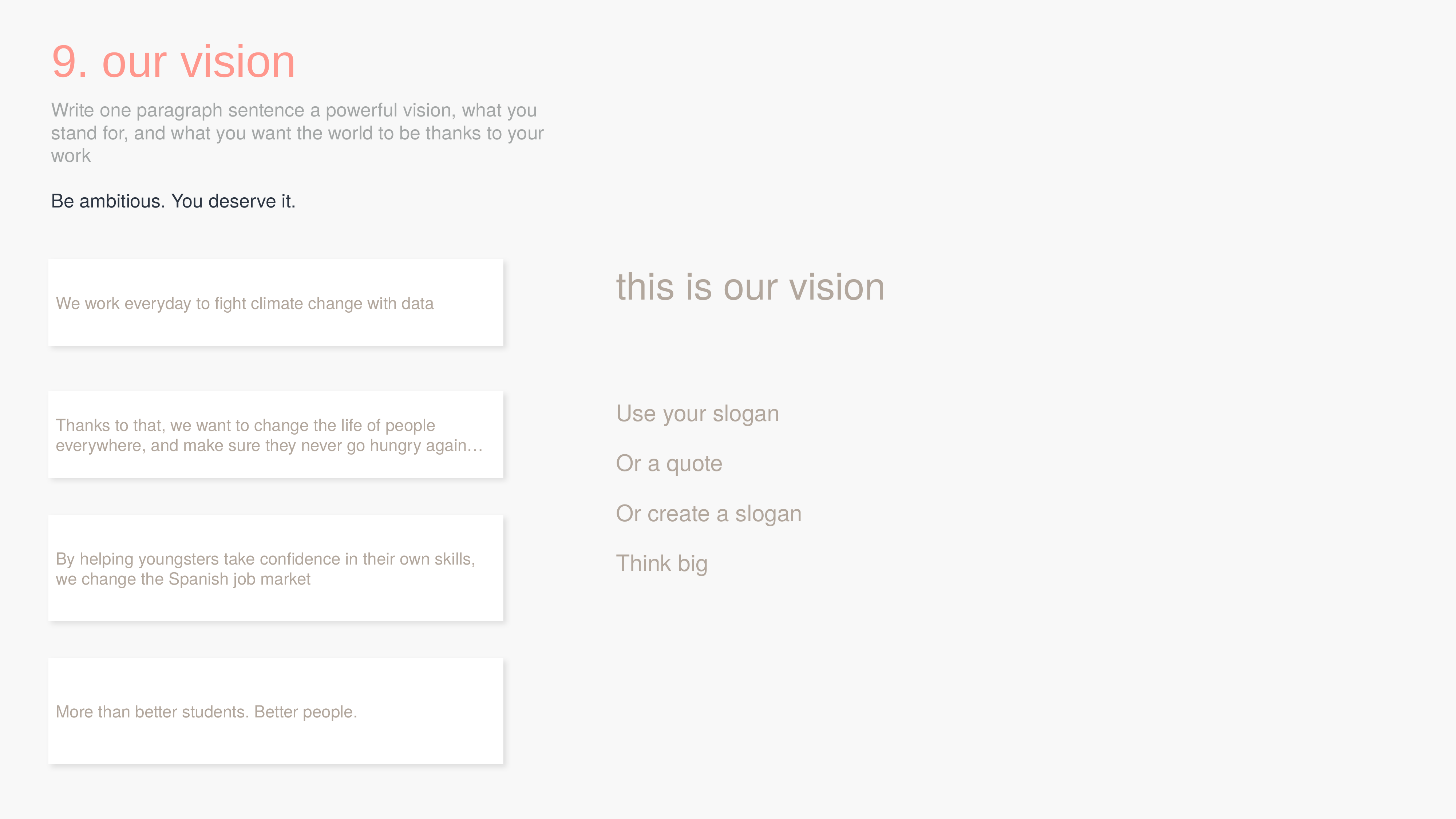

# 9. our vision
Write one paragraph sentence a powerful vision, what you stand for, and what you want the world to be thanks to your work

Be ambitious. You deserve it.
We work everyday to fight climate change with data
this is our vision

Use your slogan
Or a quote
Or create a slogan
Think big
Thanks to that, we want to change the life of people everywhere, and make sure they never go hungry again…
By helping youngsters take confidence in their own skills, we change the Spanish job market
More than better students. Better people.